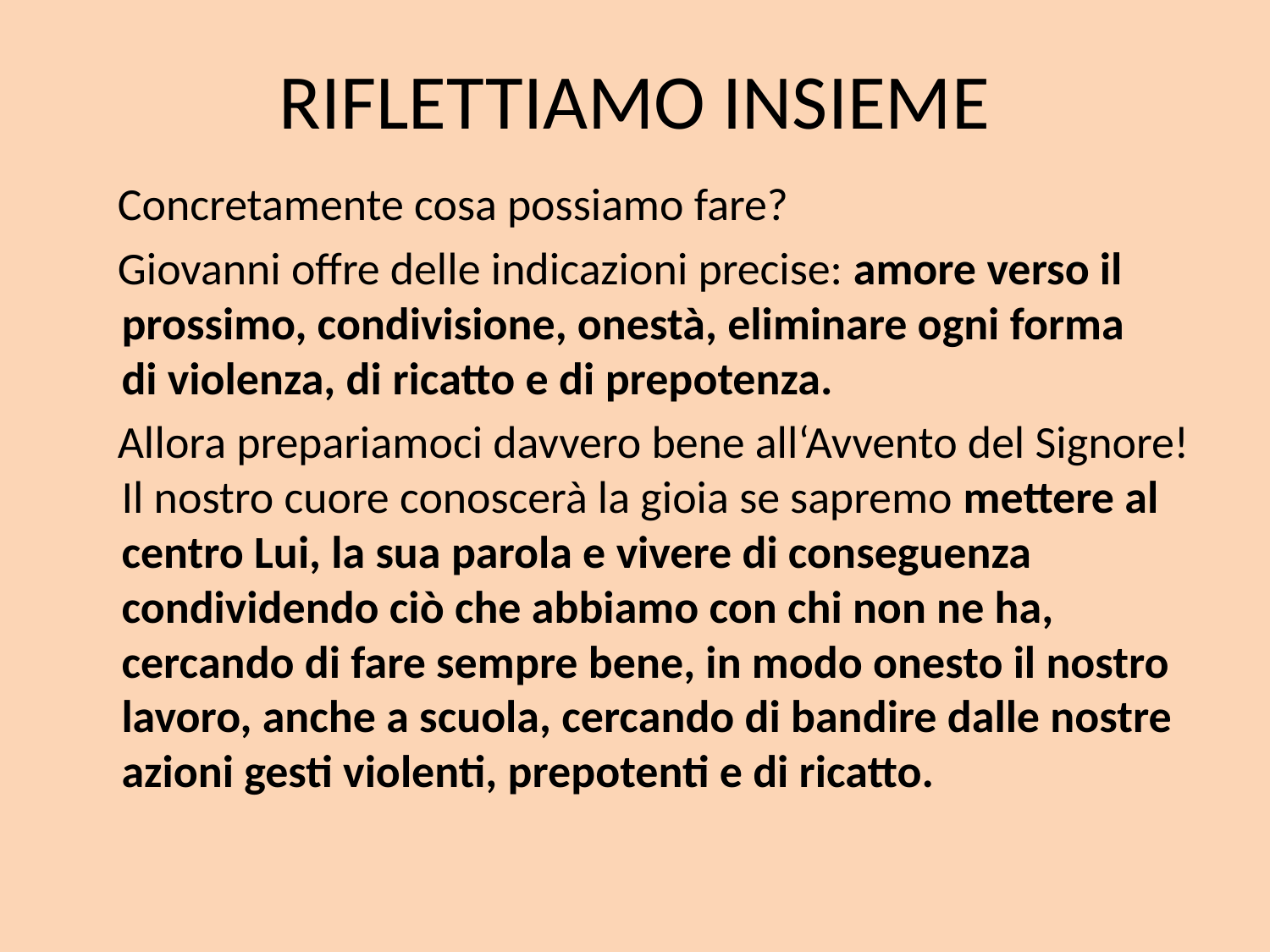

# RIFLETTIAMO INSIEME
    Concretamente cosa possiamo fare?
    Giovanni offre delle indicazioni precise: amore verso il prossimo, condivisione, onestà, eliminare ogni forma di violenza, di ricatto e di prepotenza.
    Allora prepariamoci davvero bene all‘Avvento del Signore! Il nostro cuore conoscerà la gioia se sapremo mettere al centro Lui, la sua parola e vivere di conseguenza condividendo ciò che abbiamo con chi non ne ha, cercando di fare sempre bene, in modo onesto il nostro lavoro, anche a scuola, cercando di bandire dalle nostre azioni gesti violenti, prepotenti e di ricatto.